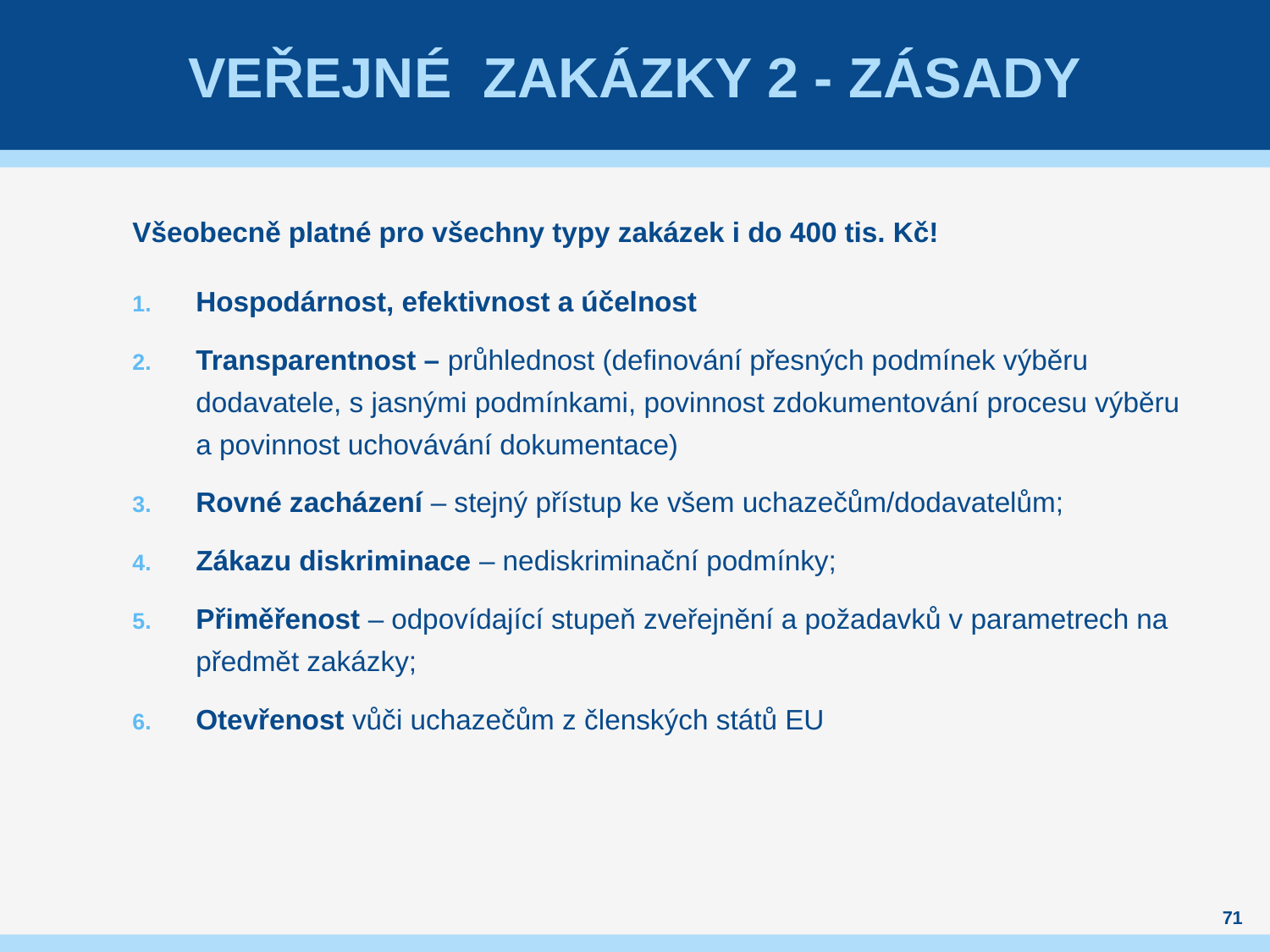

# Veřejné  Zakázky 2 - Zásady
Všeobecně platné pro všechny typy zakázek i do 400 tis. Kč!
Hospodárnost, efektivnost a účelnost
Transparentnost – průhlednost (definování přesných podmínek výběru dodavatele, s jasnými podmínkami, povinnost zdokumentování procesu výběru a povinnost uchovávání dokumentace)
Rovné zacházení – stejný přístup ke všem uchazečům/dodavatelům;
Zákazu diskriminace – nediskriminační podmínky;
Přiměřenost – odpovídající stupeň zveřejnění a požadavků v parametrech na předmět zakázky;
Otevřenost vůči uchazečům z členských států EU

71